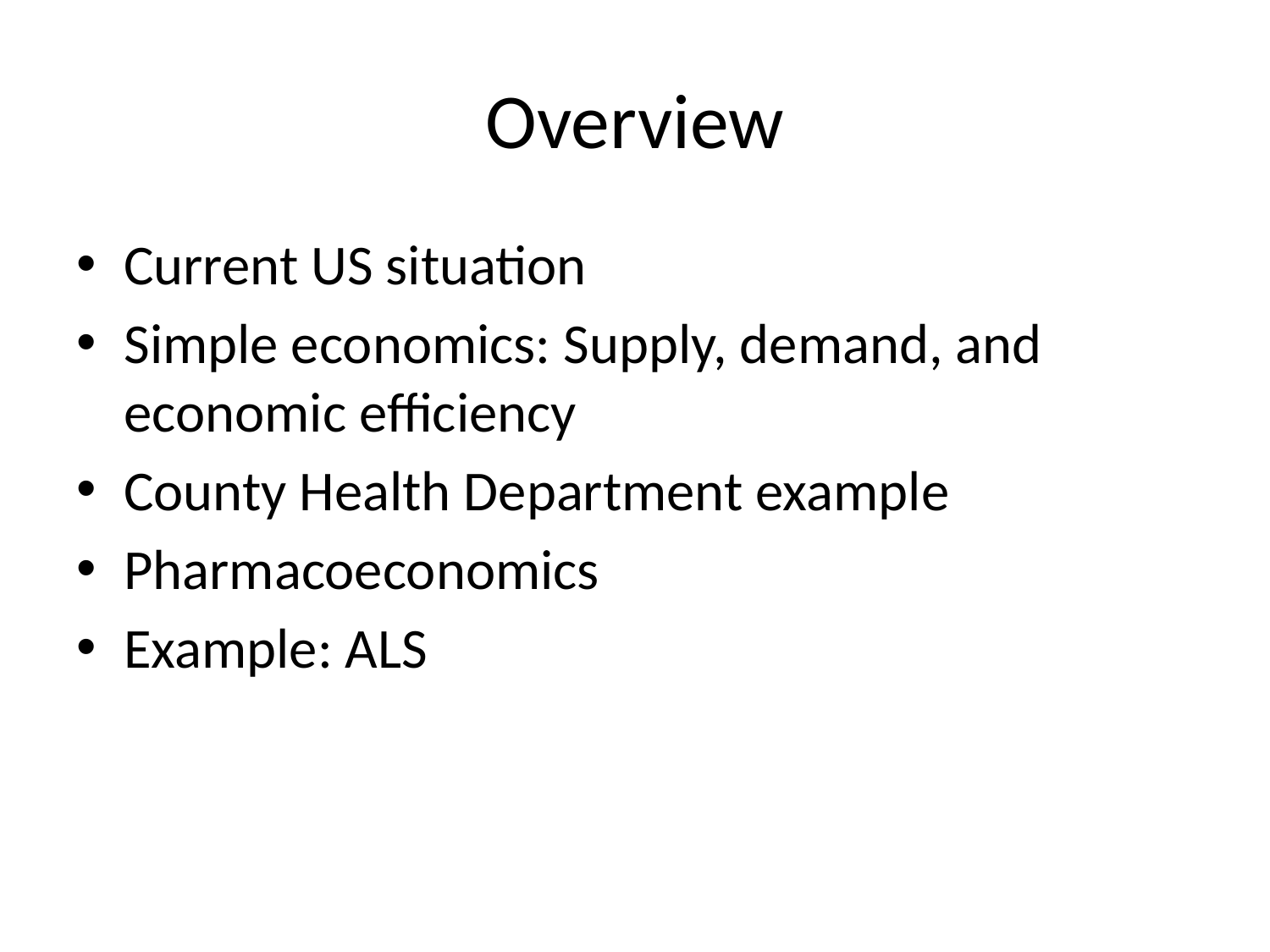

# Overview
Current US situation
Simple economics: Supply, demand, and economic efficiency
County Health Department example
Pharmacoeconomics
Example: ALS